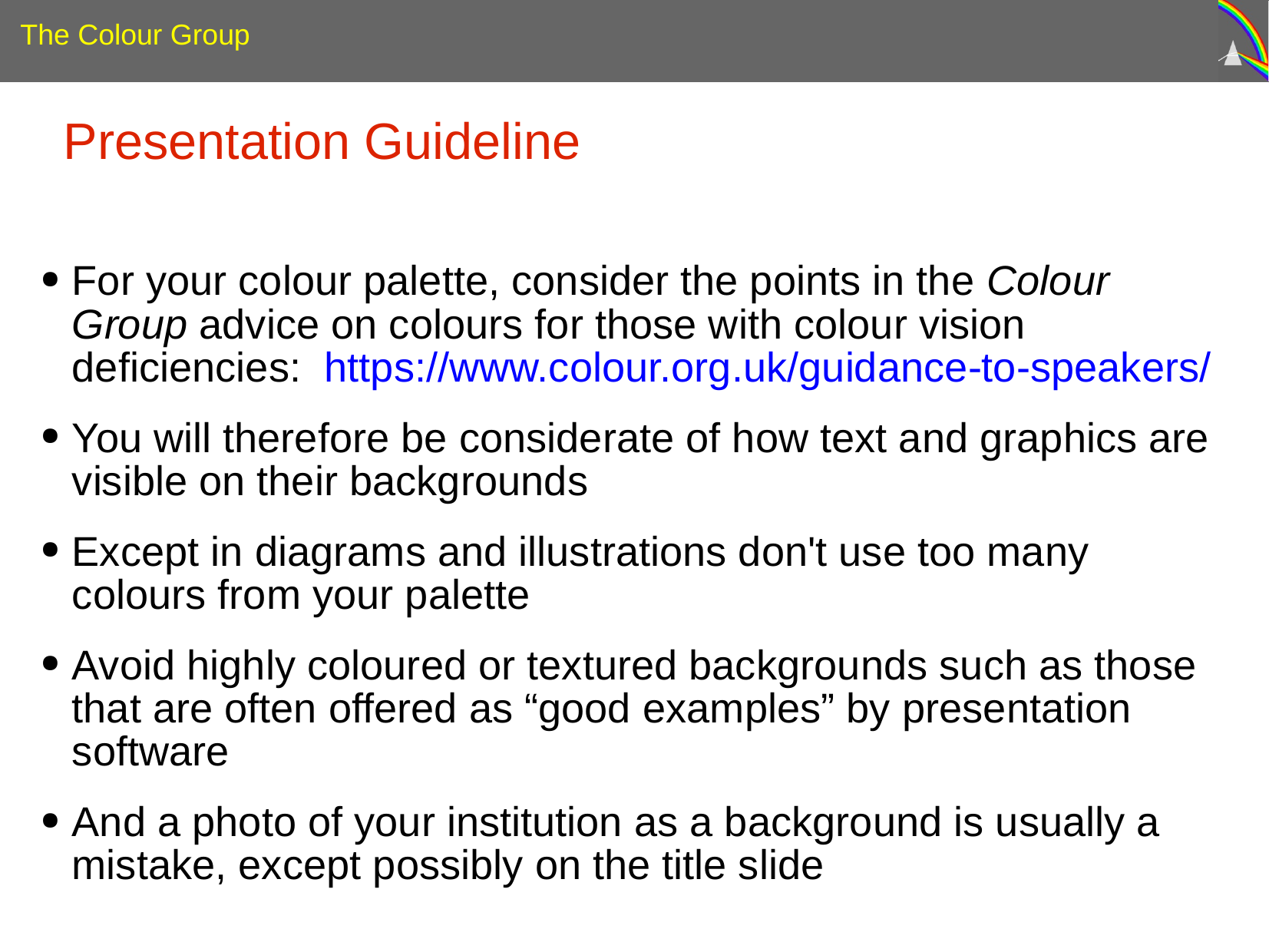

Presentation Guideline
For your colour palette, consider the points in the Colour Group advice on colours for those with colour vision deficiencies:  https://www.colour.org.uk/guidance-to-speakers/
You will therefore be considerate of how text and graphics are visible on their backgrounds
Except in diagrams and illustrations don't use too many colours from your palette
Avoid highly coloured or textured backgrounds such as those that are often offered as “good examples” by presentation software
And a photo of your institution as a background is usually a mistake, except possibly on the title slide